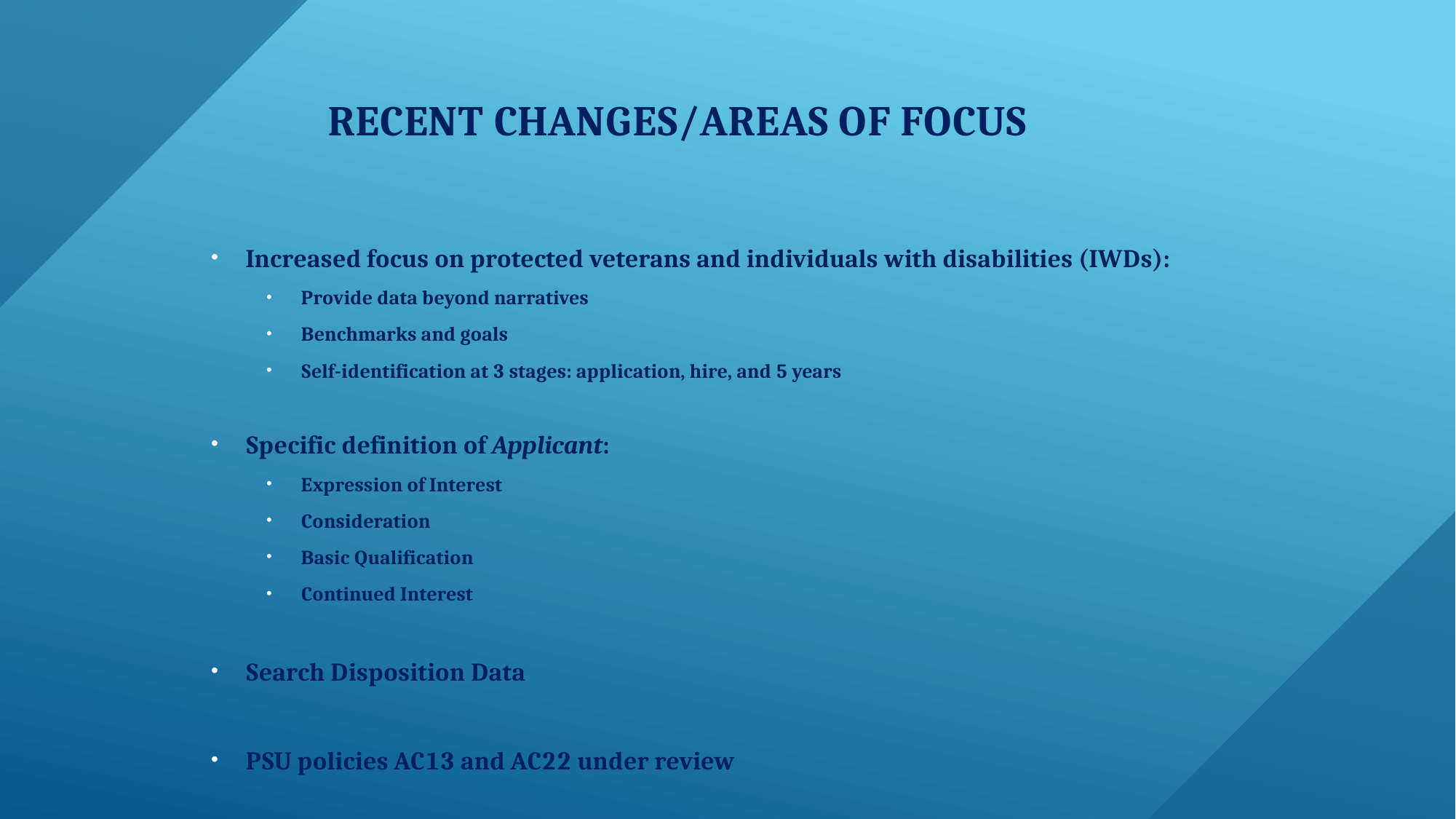

# Recent Changes/Areas of focus
Increased focus on protected veterans and individuals with disabilities (IWDs):
Provide data beyond narratives
Benchmarks and goals
Self-identification at 3 stages: application, hire, and 5 years

Specific definition of Applicant:
Expression of Interest
Consideration
Basic Qualification
Continued Interest

Search Disposition Data

PSU policies AC13 and AC22 under review